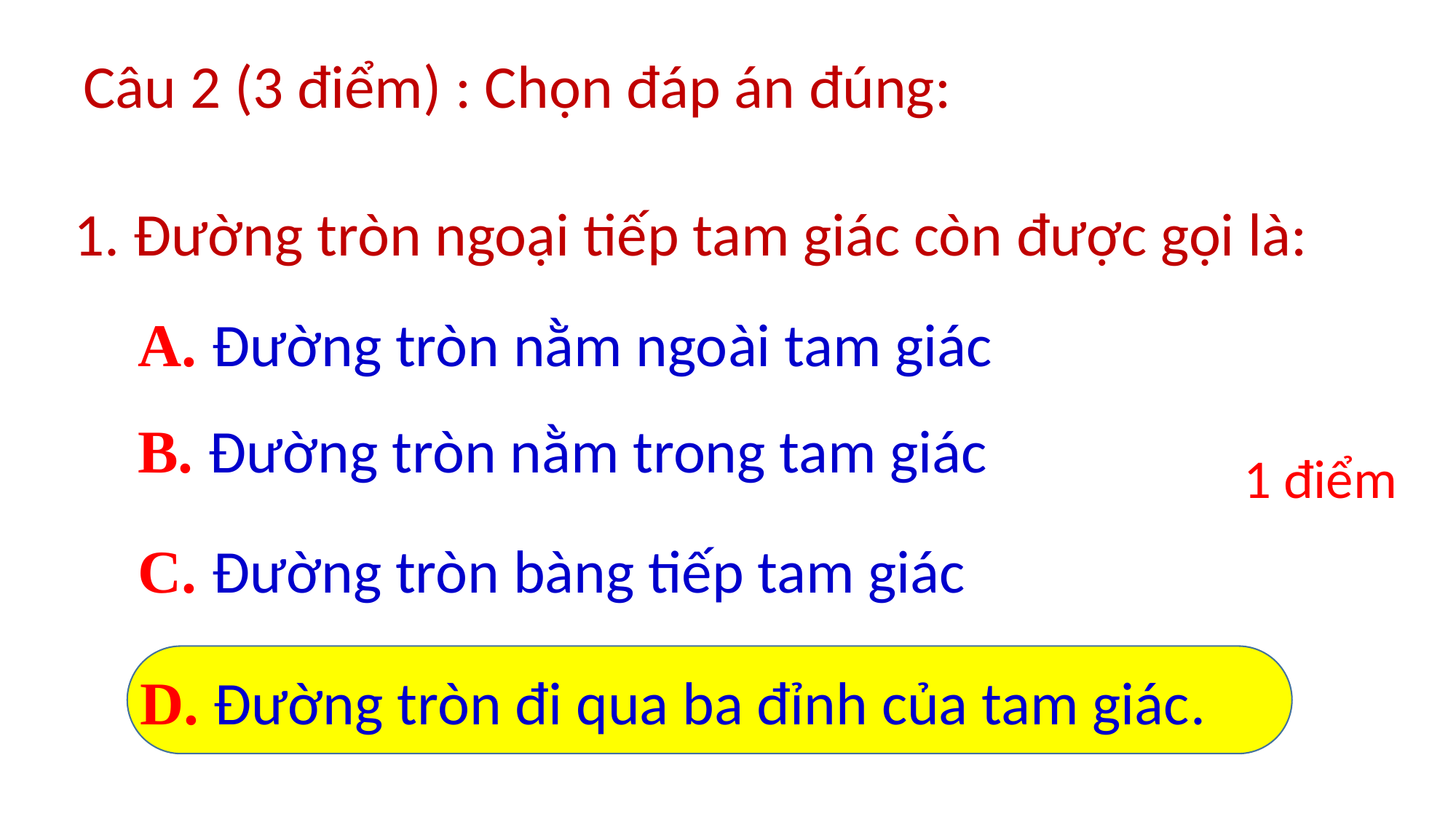

Câu 2 (3 điểm) : Chọn đáp án đúng:
1. Đường tròn ngoại tiếp tam giác còn được gọi là:
A. Đường tròn nằm ngoài tam giác
B. Đường tròn nằm trong tam giác
1 điểm
C. Đường tròn bàng tiếp tam giác

D. Đường tròn đi qua ba đỉnh của tam giác.